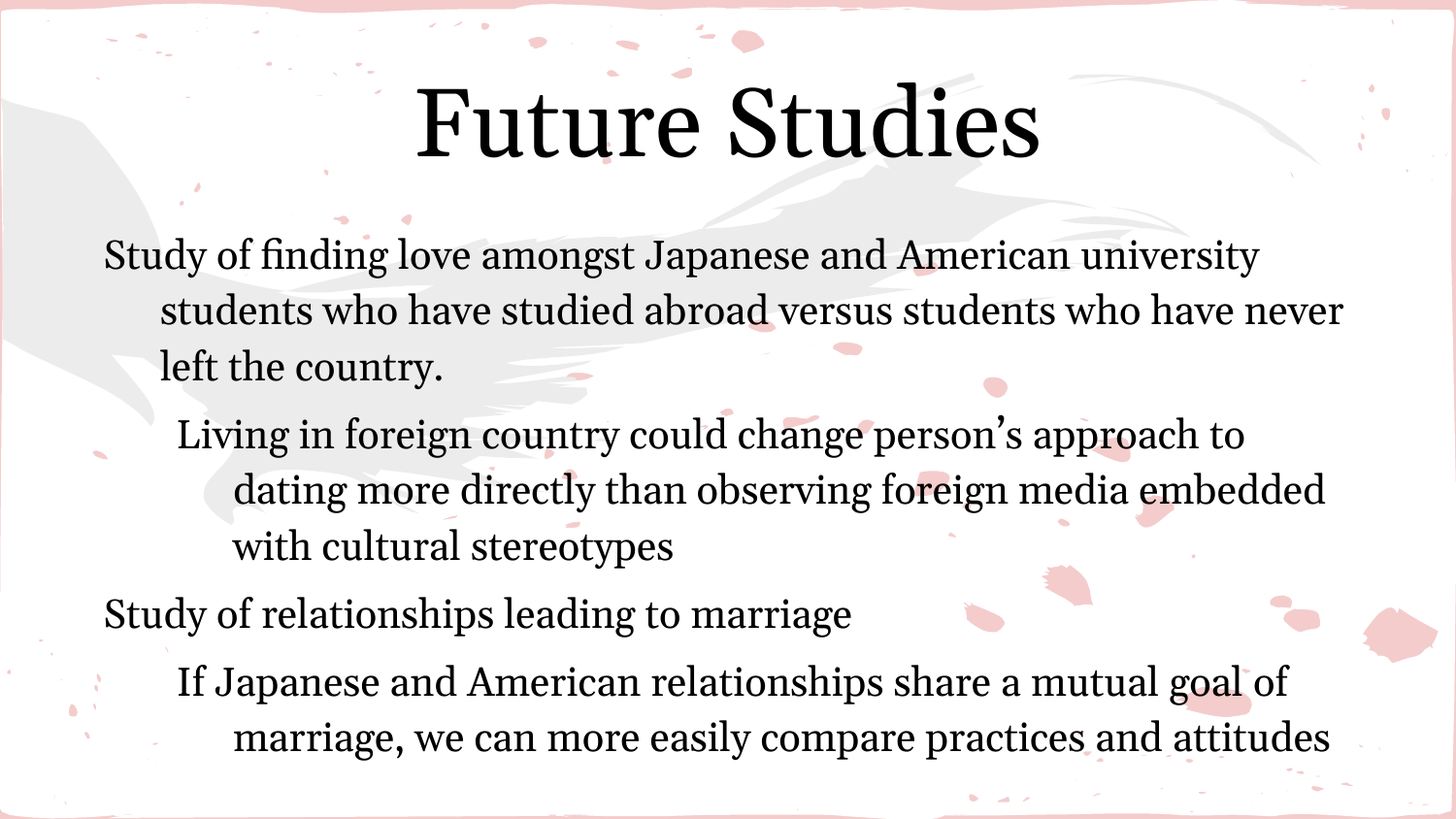

# Future Studies
Study of finding love amongst Japanese and American university students who have studied abroad versus students who have never left the country.
Living in foreign country could change person’s approach to dating more directly than observing foreign media embedded with cultural stereotypes
Study of relationships leading to marriage
If Japanese and American relationships share a mutual goal of marriage, we can more easily compare practices and attitudes